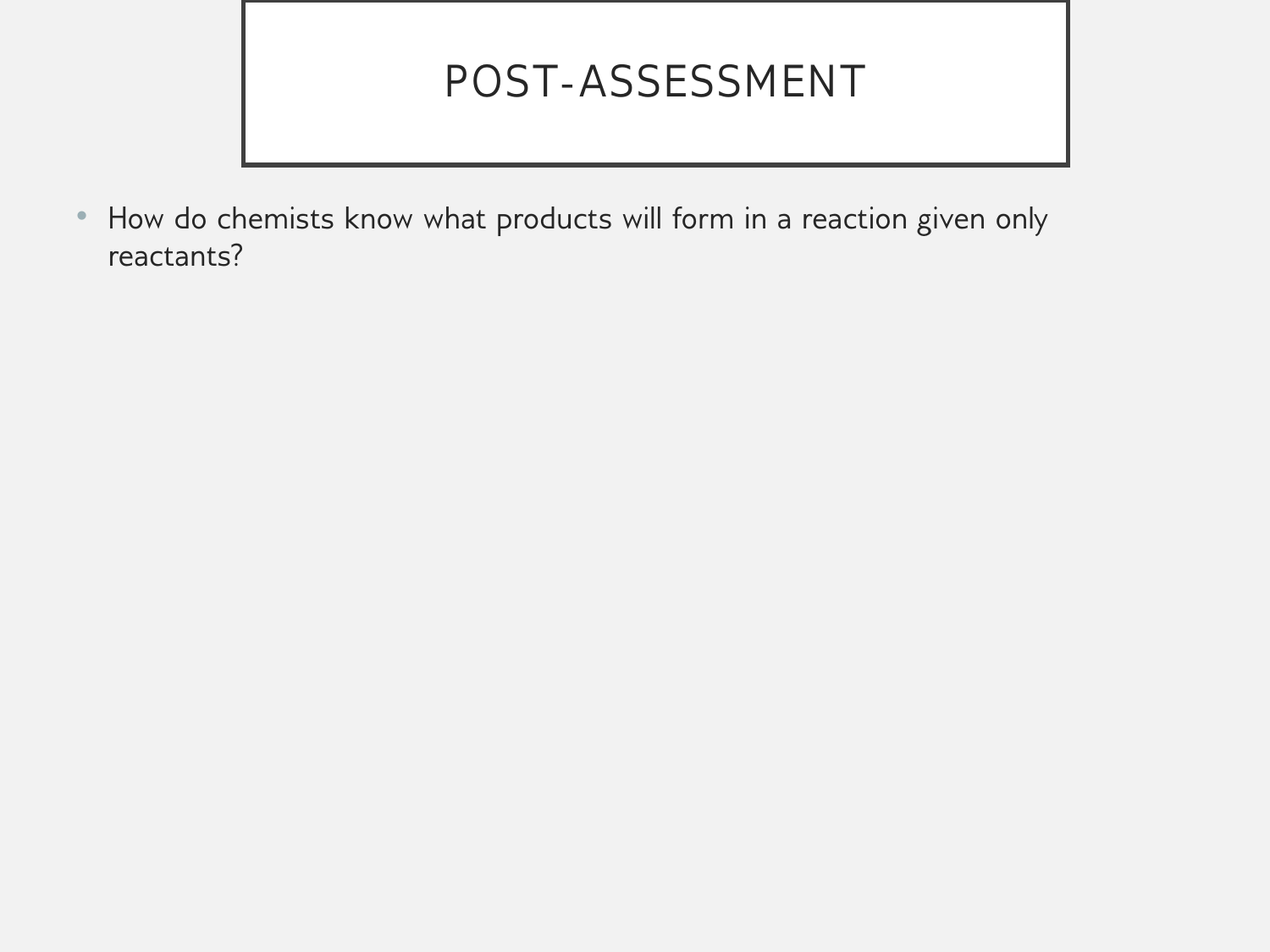

# Post-assessment
How do chemists know what products will form in a reaction given only reactants?